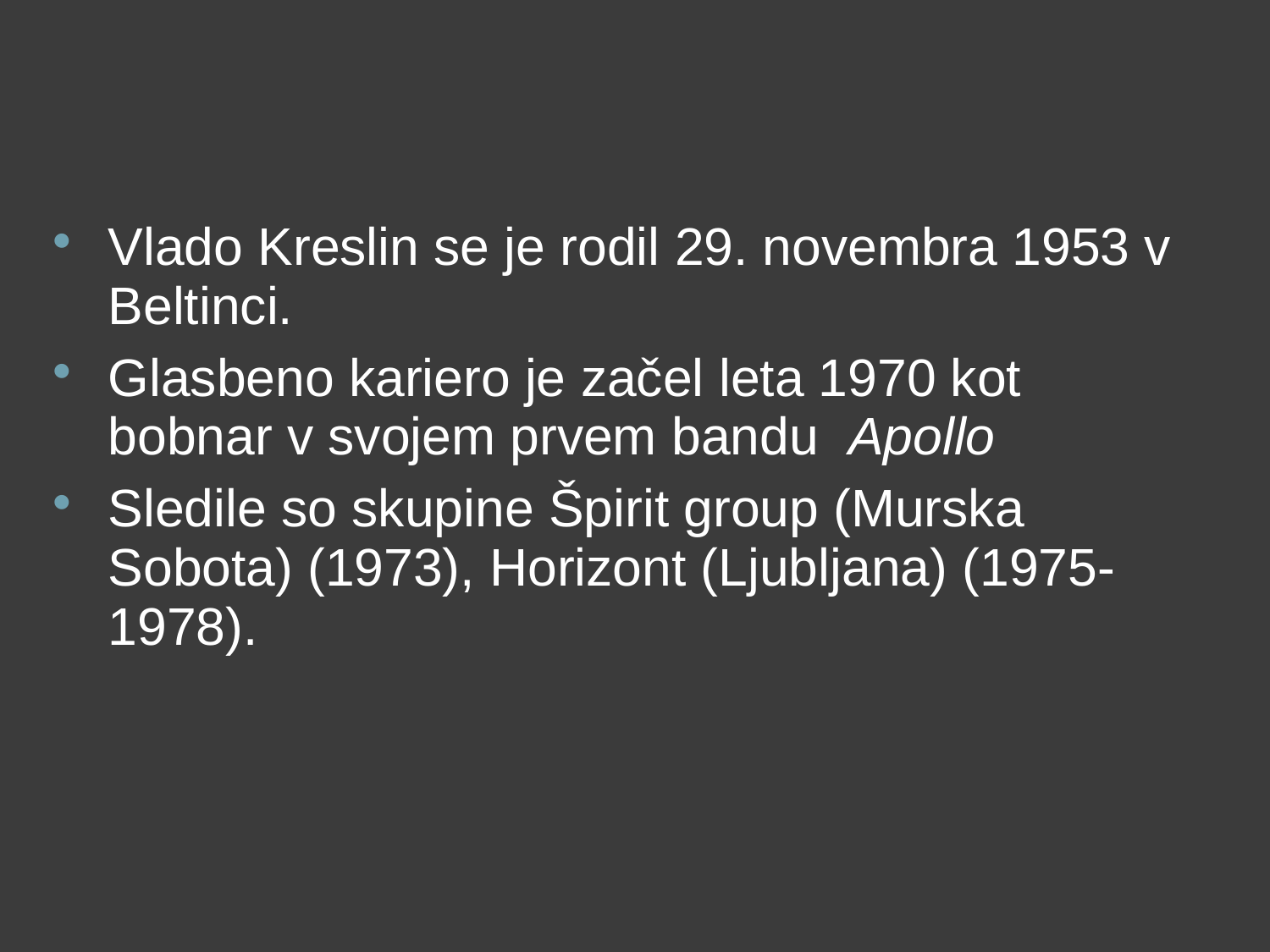

#
Vlado Kreslin se je rodil 29. novembra 1953 v  Beltinci.
Glasbeno kariero je začel leta 1970 kot bobnar v svojem prvem bandu  Apollo
Sledile so skupine Špirit group (Murska Sobota) (1973), Horizont (Ljubljana) (1975-1978).